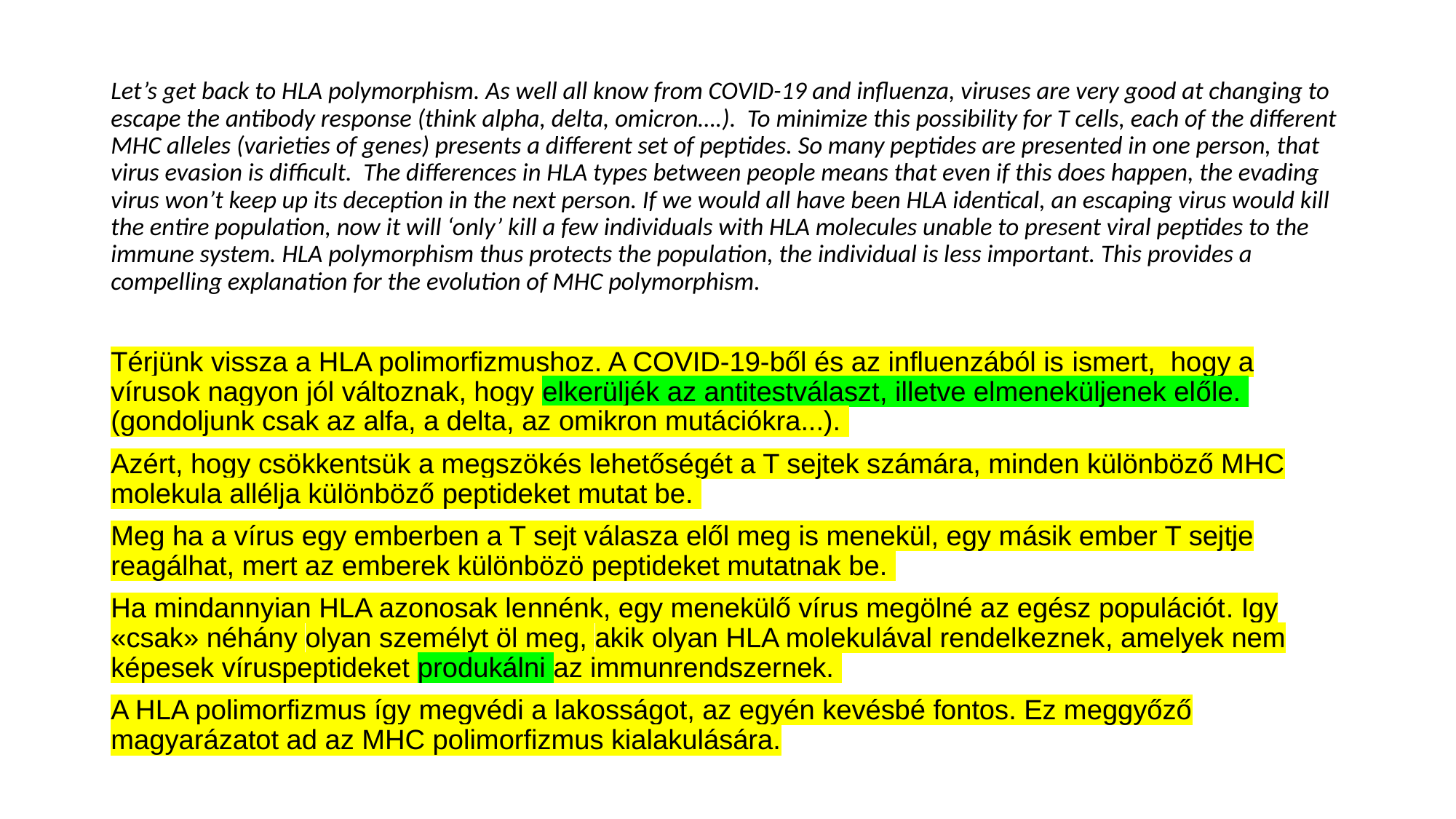

Let’s get back to HLA polymorphism. As well all know from COVID-19 and influenza, viruses are very good at changing to escape the antibody response (think alpha, delta, omicron….).  To minimize this possibility for T cells, each of the different MHC alleles (varieties of genes) presents a different set of peptides. So many peptides are presented in one person, that virus evasion is difficult.  The differences in HLA types between people means that even if this does happen, the evading virus won’t keep up its deception in the next person. If we would all have been HLA identical, an escaping virus would kill the entire population, now it will ‘only’ kill a few individuals with HLA molecules unable to present viral peptides to the immune system. HLA polymorphism thus protects the population, the individual is less important. This provides a compelling explanation for the evolution of MHC polymorphism.

Térjünk vissza a HLA polimorfizmushoz. A COVID-19-ből és az influenzából is ismert,  hogy a vírusok nagyon jól változnak, hogy elkerüljék az antitestválaszt, illetve elmeneküljenek előle.  (gondoljunk csak az alfa, a delta, az omikron mutációkra...).
Azért, hogy csökkentsük a megszökés lehetőségét a T sejtek számára, minden különböző MHC molekula allélja különböző peptideket mutat be.
Meg ha a vírus egy emberben a T sejt válasza elől meg is menekül, egy másik ember T sejtje reagálhat, mert az emberek különbözö peptideket mutatnak be.
Ha mindannyian HLA azonosak lennénk, egy menekülő vírus megölné az egész populációt. Igy «csak» néhány olyan személyt öl meg, akik olyan HLA molekulával rendelkeznek, amelyek nem képesek víruspeptideket produkálni az immunrendszernek.
A HLA polimorfizmus így megvédi a lakosságot, az egyén kevésbé fontos. Ez meggyőző magyarázatot ad az MHC polimorfizmus kialakulására.